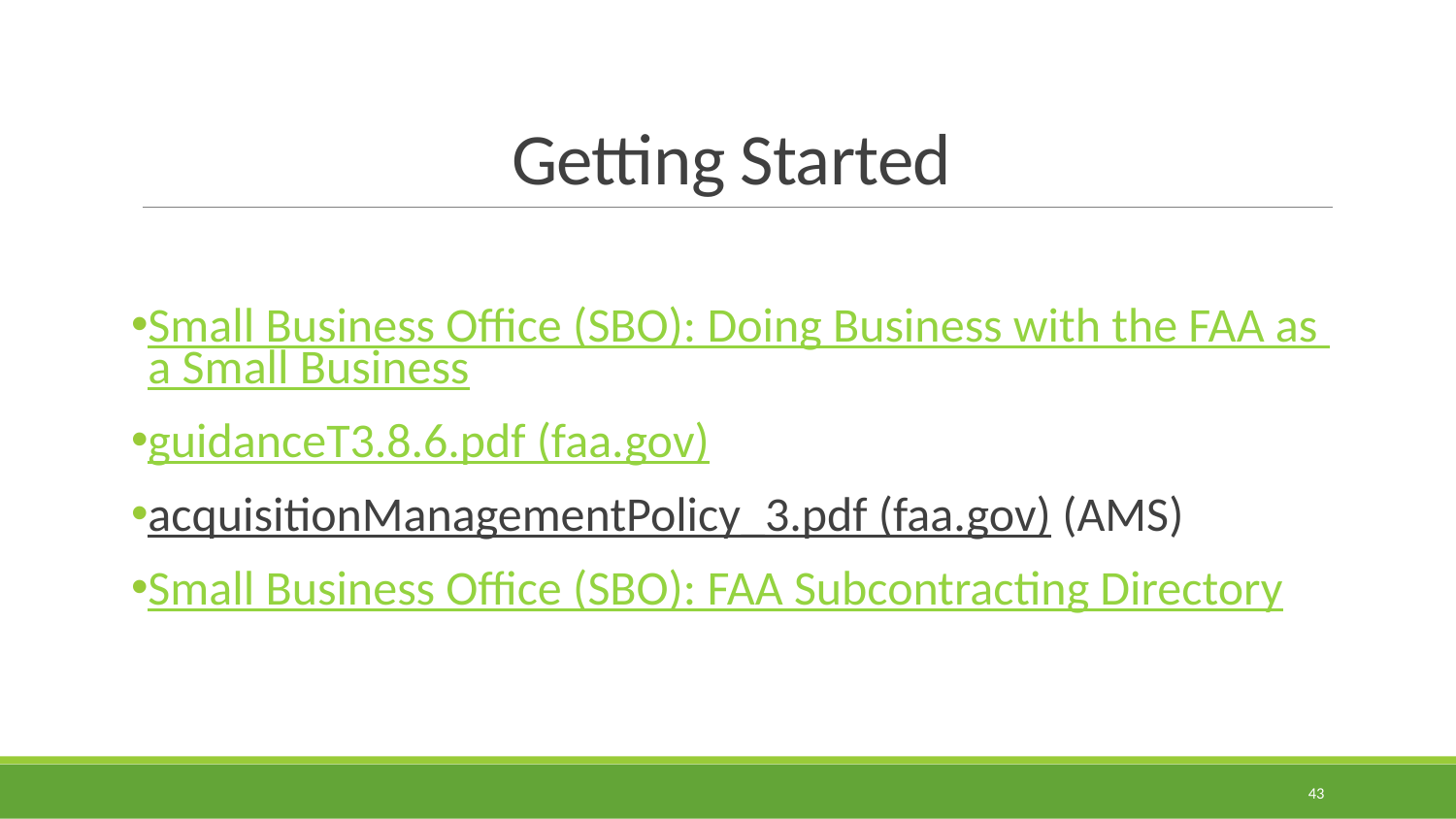

# Getting Started
Small Business Office (SBO): Doing Business with the FAA as a Small Business
guidanceT3.8.6.pdf (faa.gov)
acquisitionManagementPolicy_3.pdf (faa.gov) (AMS)
Small Business Office (SBO): FAA Subcontracting Directory

43